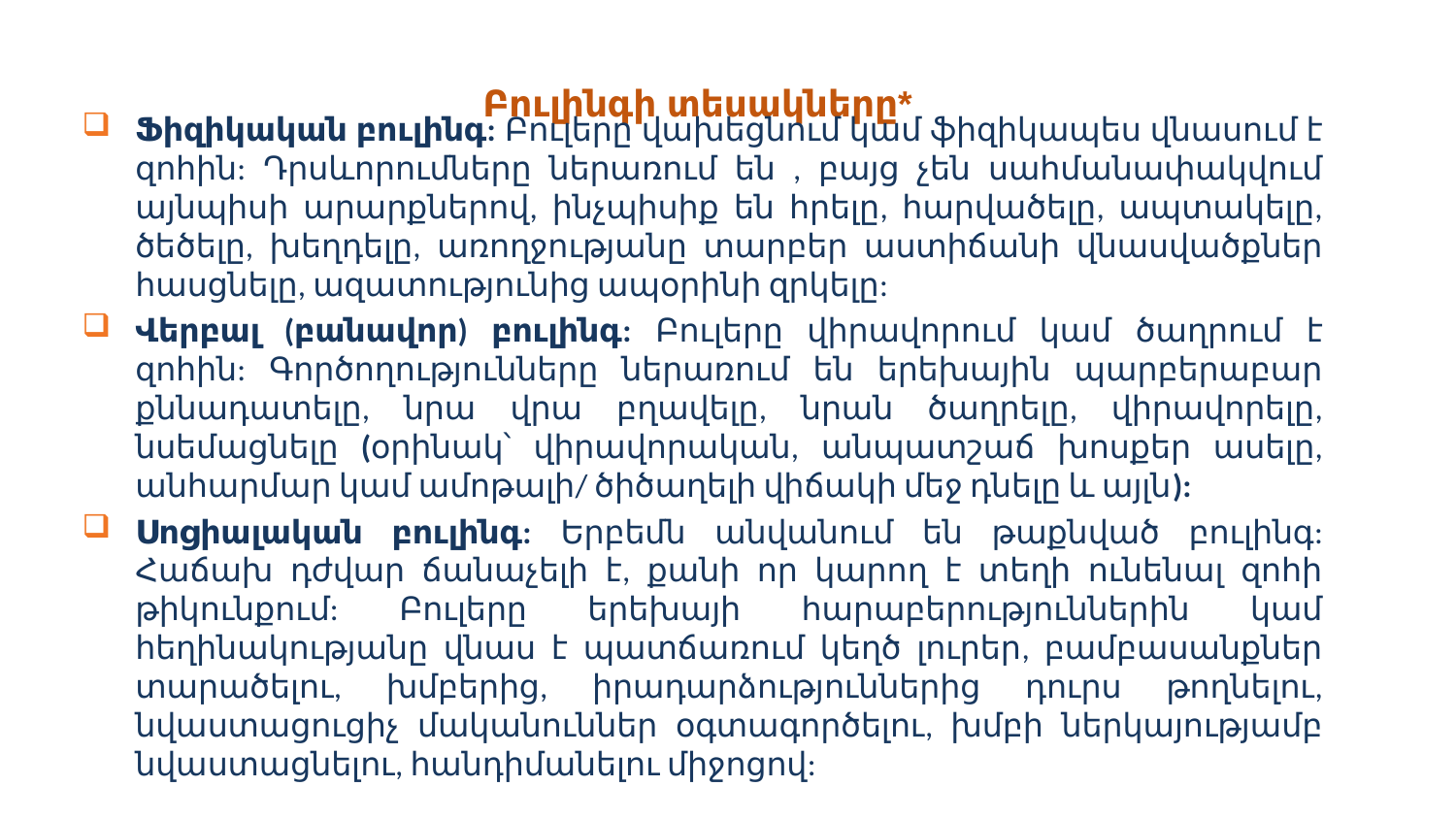

# Բուլինգի տեսակները*
Ֆիզիկական բուլինգ: Բուլերը վախեցնում կամ ֆիզիկապես վնասում է զոհին: Դրսևորումները ներառում են , բայց չեն սահմանափակվում այնպիսի արարքներով, ինչպիսիք են հրելը, հարվածելը, ապտակելը, ծեծելը, խեղդելը, առողջությանը տարբեր աստիճանի վնասվածքներ հասցնելը, ազատությունից ապօրինի զրկելը:
Վերբալ (բանավոր) բուլինգ: Բուլերը վիրավորում կամ ծաղրում է զոհին: Գործողությունները ներառում են երեխային պարբերաբար քննադատելը, նրա վրա բղավելը, նրան ծաղրելը, վիրավորելը, նսեմացնելը (օրինակ՝ վիրավորական, անպատշաճ խոսքեր ասելը, անհարմար կամ ամոթալի/ ծիծաղելի վիճակի մեջ դնելը և այլն):
Սոցիալական բուլինգ: Երբեմն անվանում են թաքնված բուլինգ: Հաճախ դժվար ճանաչելի է, քանի որ կարող է տեղի ունենալ զոհի թիկունքում: Բուլերը երեխայի հարաբերություններին կամ հեղինակությանը վնաս է պատճառում կեղծ լուրեր, բամբասանքներ տարածելու, խմբերից, իրադարձություններից դուրս թողնելու, նվաստացուցիչ մականուններ օգտագործելու, խմբի ներկայությամբ նվաստացնելու, հանդիմանելու միջոցով: